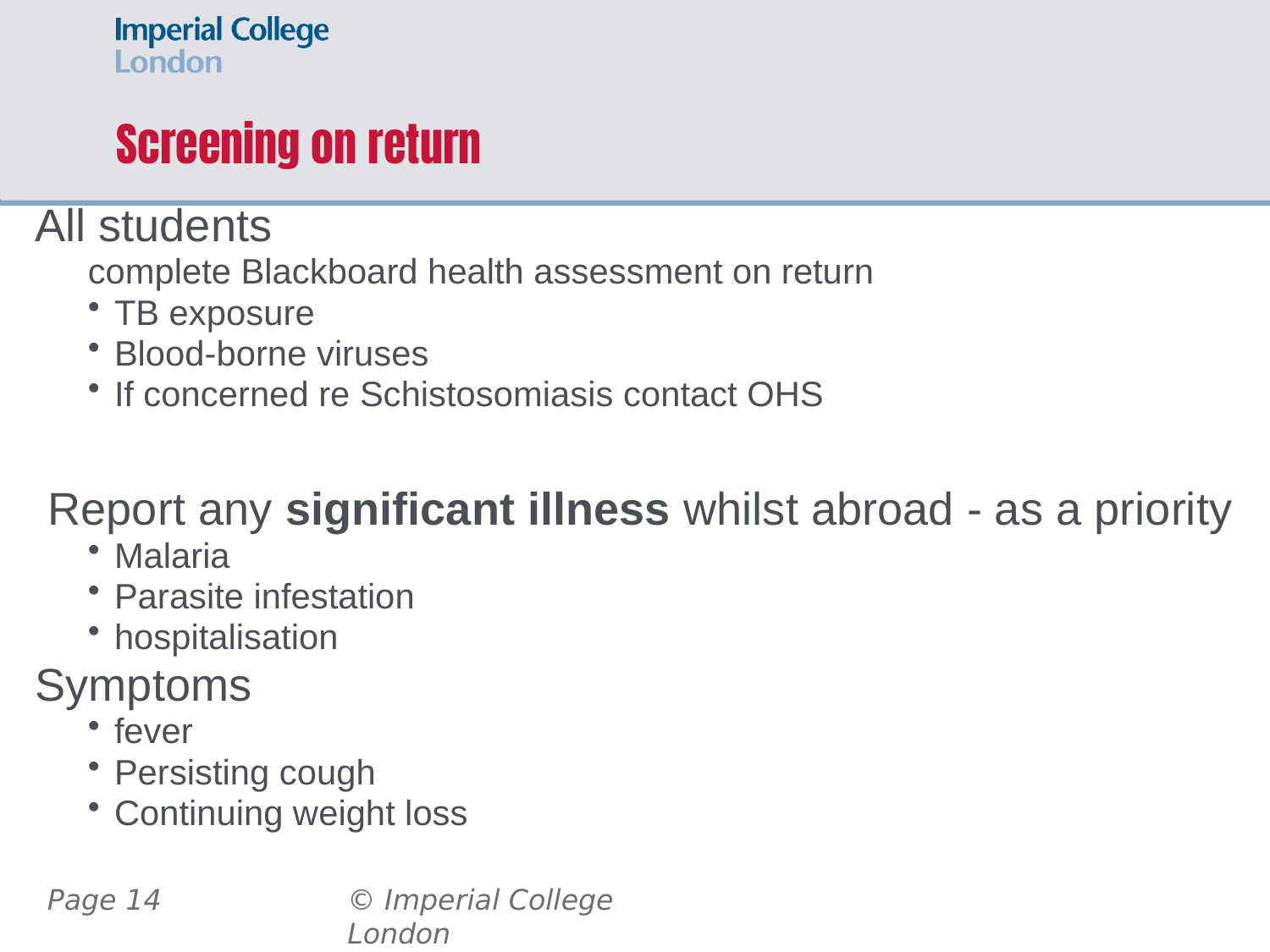

# Screening on return
All students
complete Blackboard health assessment on return
TB exposure
Blood-borne viruses
If concerned re Schistosomiasis contact OHS

 Report any significant illness whilst abroad - as a priority
Malaria
Parasite infestation
hospitalisation
Symptoms
fever
Persisting cough
Continuing weight loss

Page 14
© Imperial College London